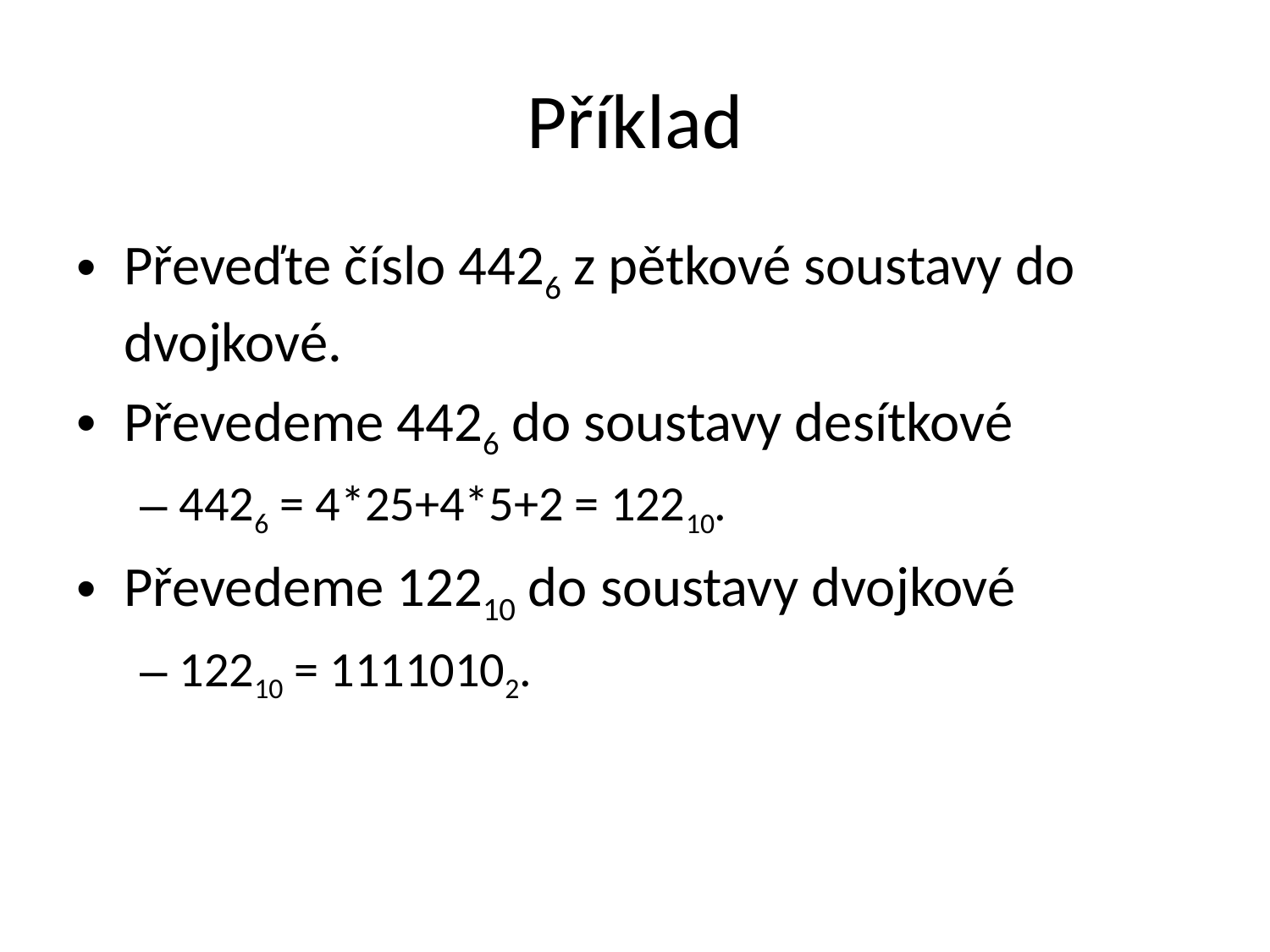

# Příklad
Převeďte číslo 4426 z pětkové soustavy do dvojkové.
Převedeme 4426 do soustavy desítkové
4426 = 4*25+4*5+2 = 12210.
Převedeme 12210 do soustavy dvojkové
12210 = 11110102.